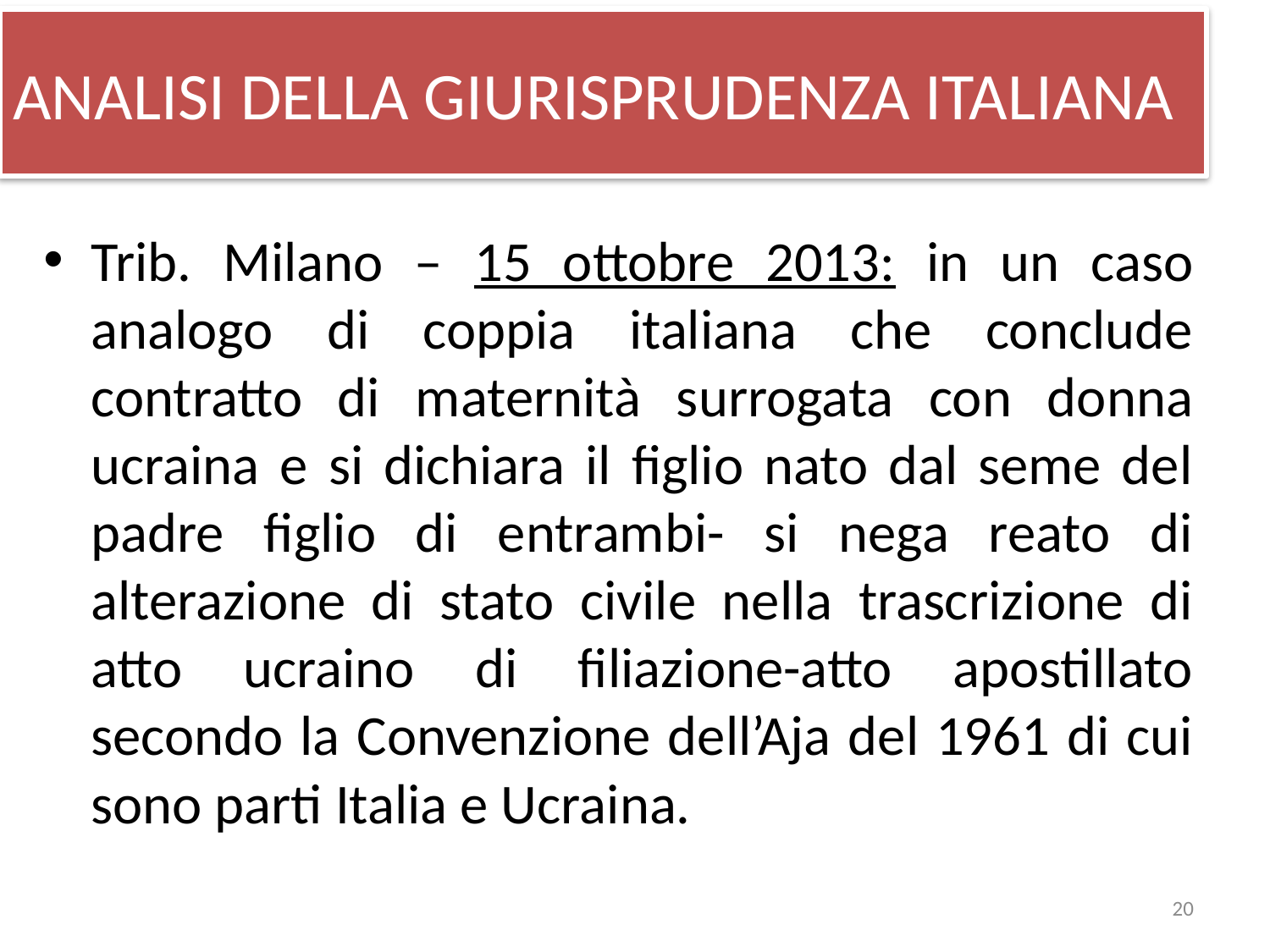

# ANALISI DELLA GIURISPRUDENZA ITALIANA
Trib. Milano – 15 ottobre 2013: in un caso analogo di coppia italiana che conclude contratto di maternità surrogata con donna ucraina e si dichiara il figlio nato dal seme del padre figlio di entrambi- si nega reato di alterazione di stato civile nella trascrizione di atto ucraino di filiazione-atto apostillato secondo la Convenzione dell’Aja del 1961 di cui sono parti Italia e Ucraina.

20